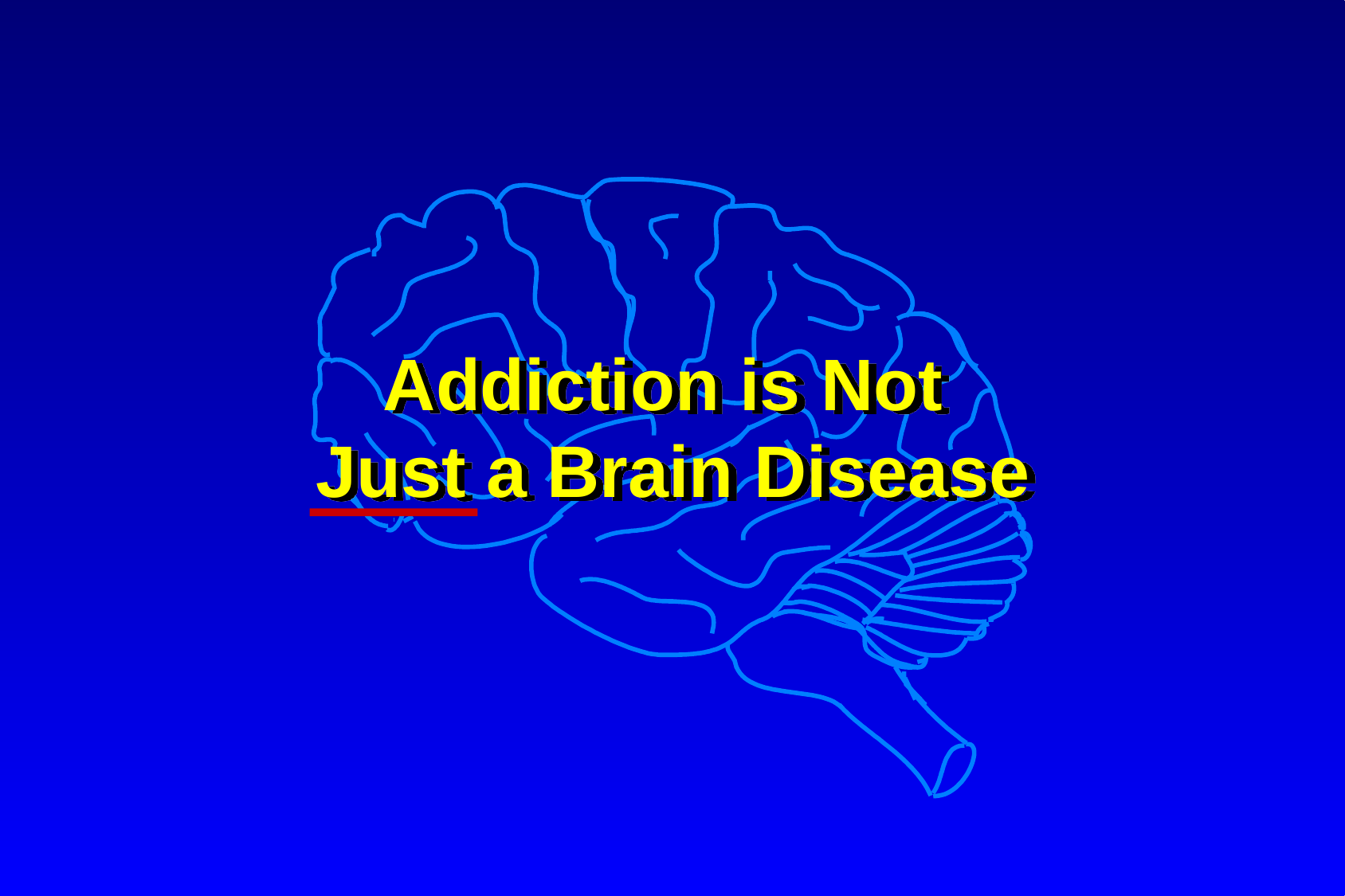

Addiction is Not
Just a Brain Disease